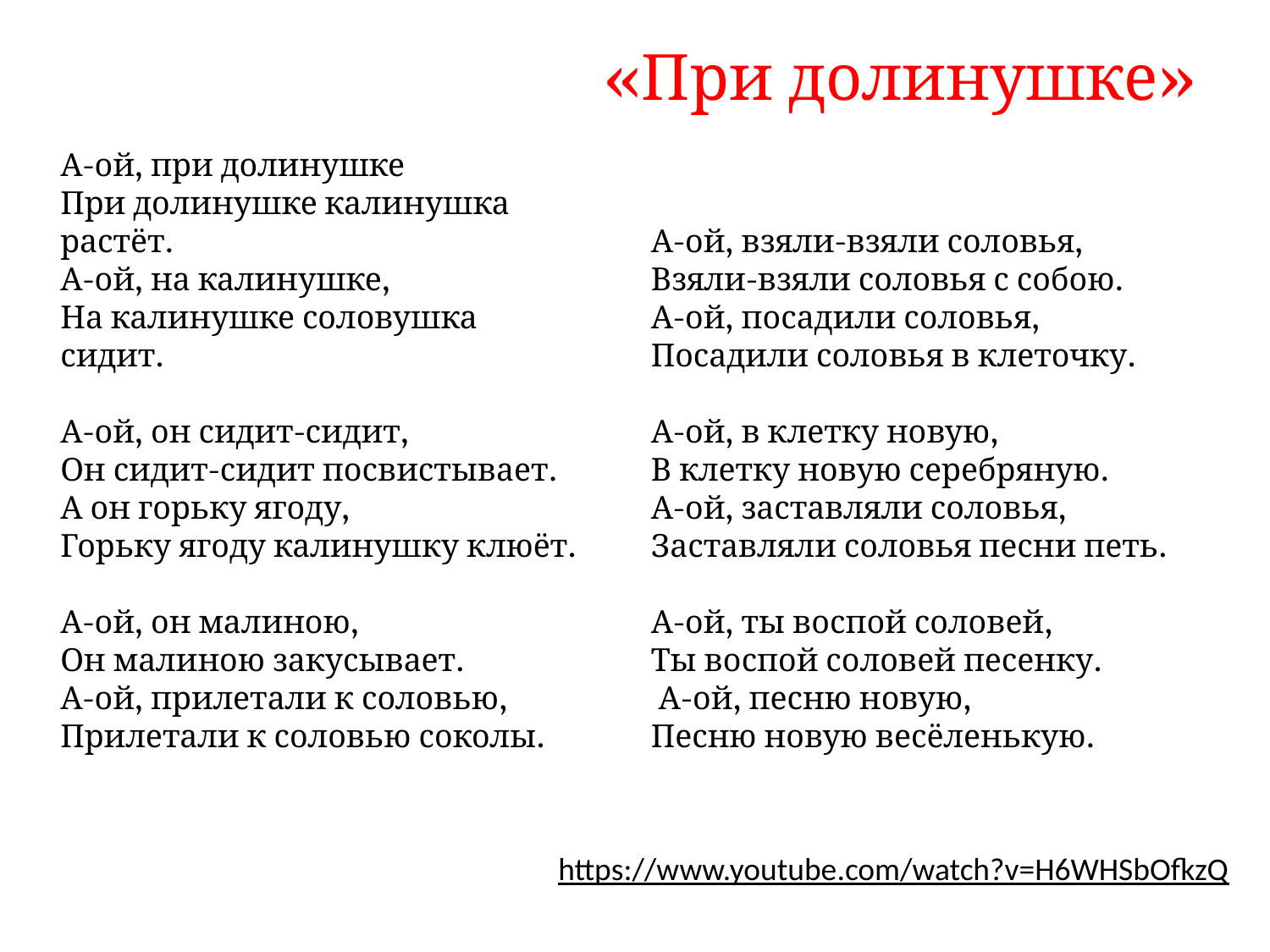

# «При долинушке»
	А-ой, при долинушке
При долинушке калинушка растёт.  
А-ой, на калинушке, 
На калинушке соловушка сидит.  
А-ой, он сидит-сидит, 
Он сидит-сидит посвистывает.  
А он горьку ягоду, 
Горьку ягоду калинушку клюёт.  
А-ой, он малиною, 
Он малиною закусывает.  
А-ой, прилетали к соловью, 
Прилетали к соловью соколы.

	А-ой, взяли-взяли соловья, 
Взяли-взяли соловья с собою.  
А-ой, посадили соловья, 
Посадили соловья в клеточку.
	А-ой, в клетку новую, 
В клетку новую серебряную.  
А-ой, заставляли соловья, 
Заставляли соловья песни петь.  
А-ой, ты воспой соловей, 
Ты воспой соловей песенку.  
 А-ой, песню новую, 
Песню новую весёленькую.
https://www.youtube.com/watch?v=H6WHSbOfkzQ